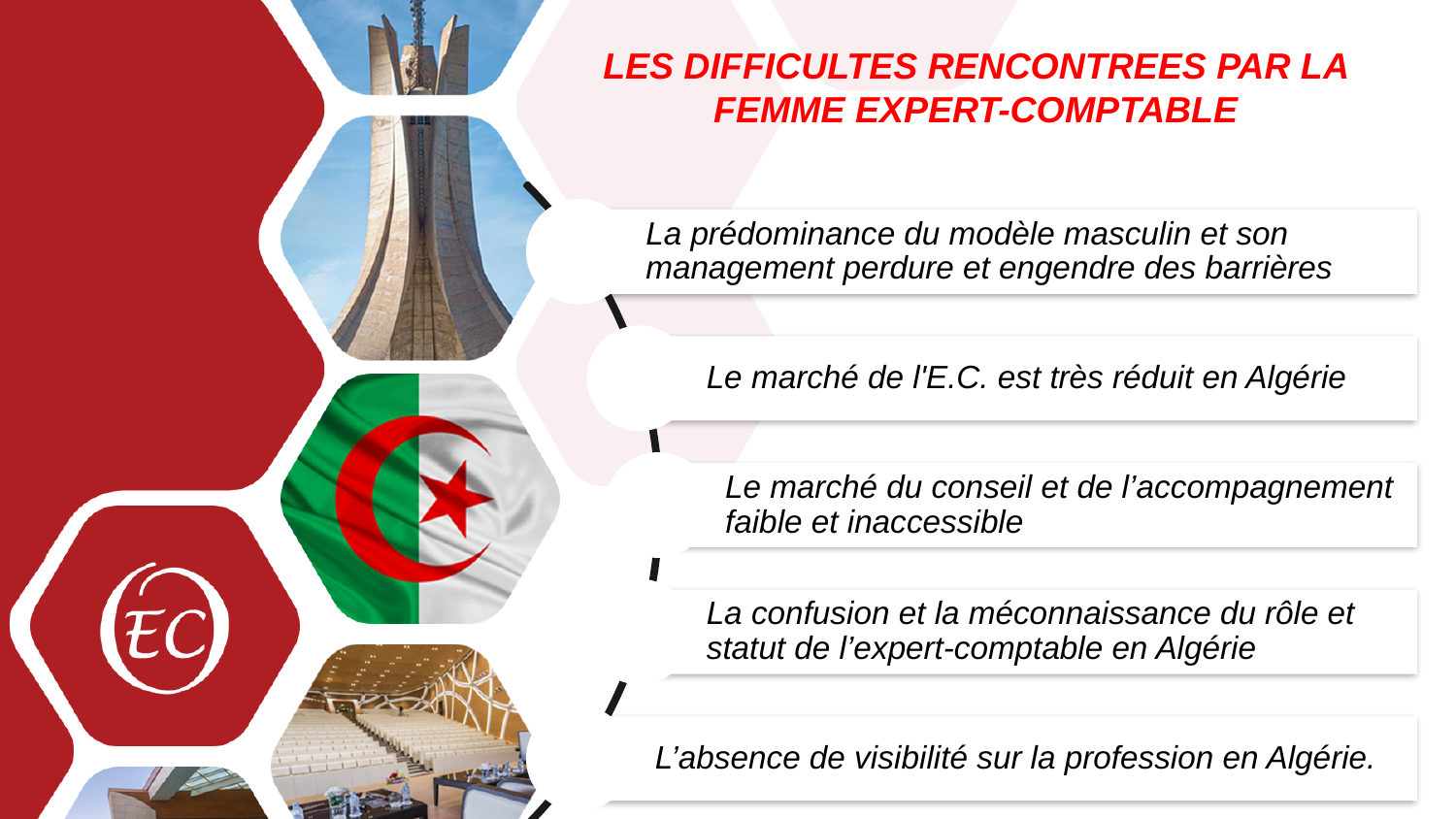

LES DIFFICULTES RENCONTREES PAR LA FEMME EXPERT-COMPTABLE
La prédominance du modèle masculin et son management perdure et engendre des barrières
Le marché de l'E.C. est très réduit en Algérie
Le marché du conseil et de l’accompagnement faible et inaccessible
La confusion et la méconnaissance du rôle et statut de l’expert-comptable en Algérie
 L’absence de visibilité sur la profession en Algérie.